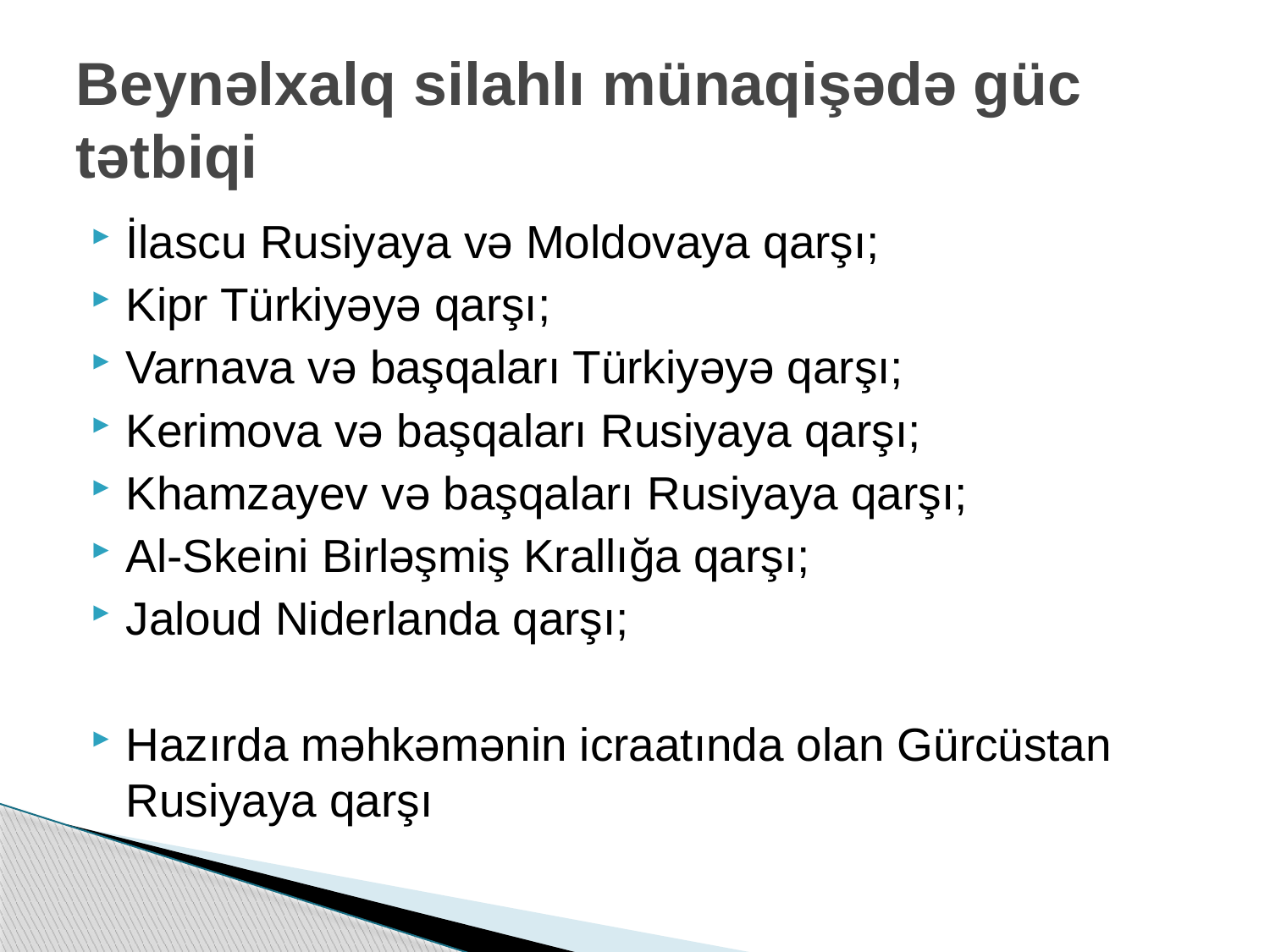

# Beynəlxalq silahlı münaqişədə güc tətbiqi
İlascu Rusiyaya və Moldovaya qarşı;
Kipr Türkiyəyə qarşı;
Varnava və başqaları Türkiyəyə qarşı;
Kerimova və başqaları Rusiyaya qarşı;
Khamzayev və başqaları Rusiyaya qarşı;
Al-Skeini Birləşmiş Krallığa qarşı;
Jaloud Niderlanda qarşı;

Hazırda məhkəmənin icraatında olan Gürcüstan Rusiyaya qarşı